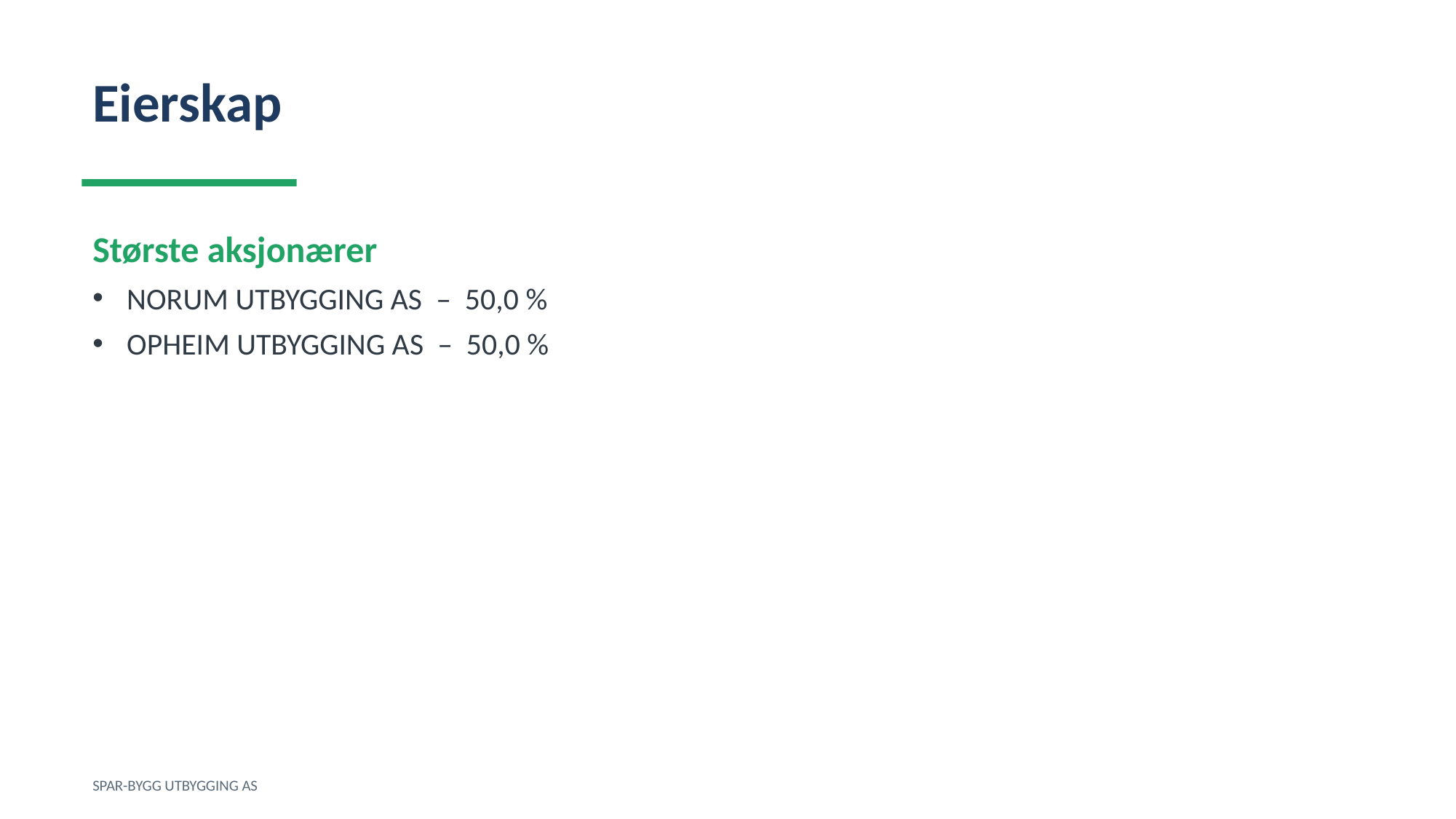

Eierskap

Største aksjonærer
NORUM UTBYGGING AS  –  50,0 %
OPHEIM UTBYGGING AS  –  50,0 %
SPAR-BYGG UTBYGGING AS